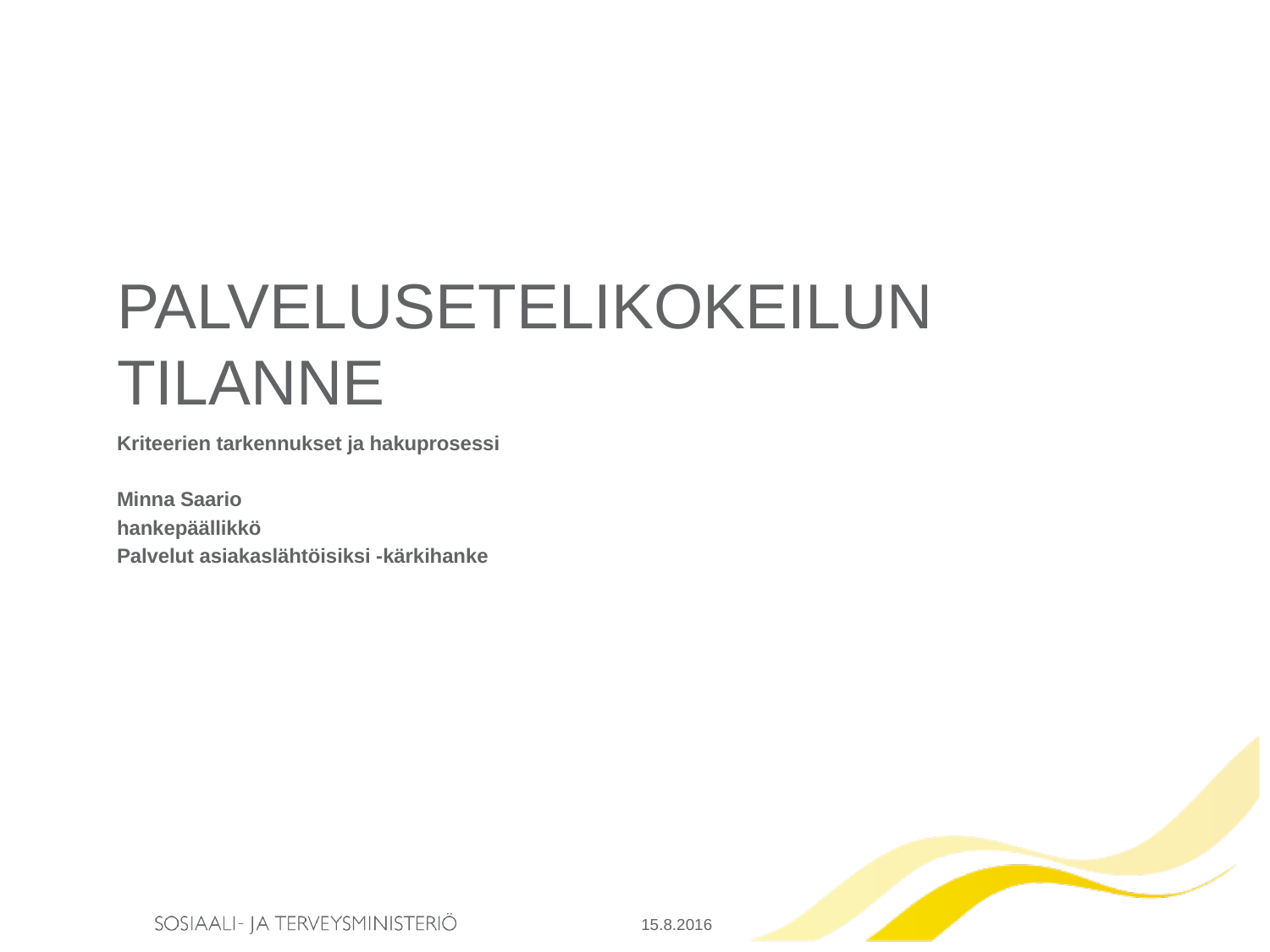

# palvelusetelikokeilun tilanne
Kriteerien tarkennukset ja hakuprosessi

Minna Saario
hankepäällikkö
Palvelut asiakaslähtöisiksi -kärkihanke
15.8.2016